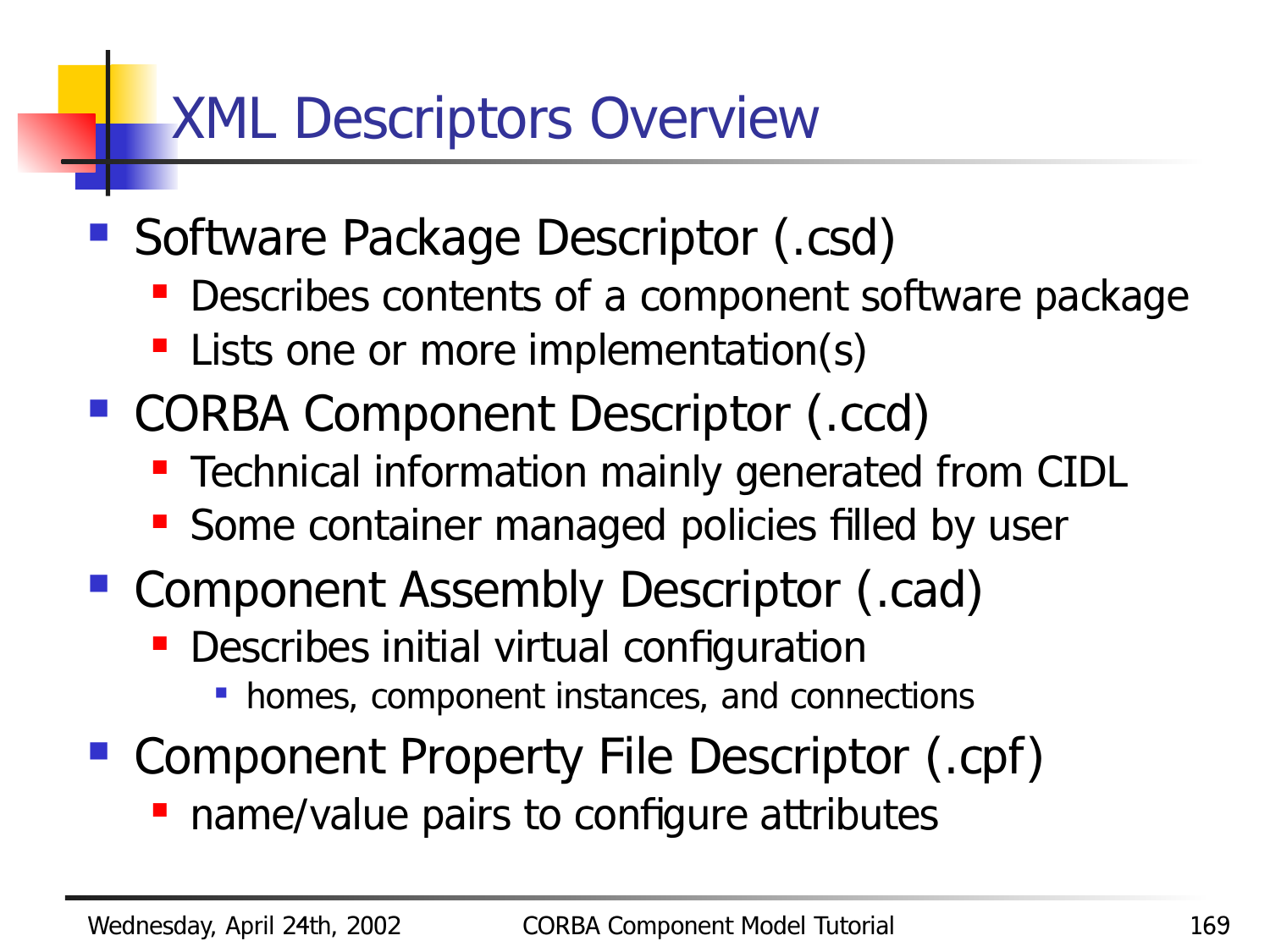

# XML Descriptors Overview
Software Package Descriptor (.csd)
Describes contents of a component software package
Lists one or more implementation(s)

CORBA Component Descriptor (.ccd)
Technical information mainly generated from CIDL
Some container managed policies filled by user

Component Assembly Descriptor (.cad)
Describes initial virtual configuration
homes, component instances, and connections

Component Property File Descriptor (.cpf)
name/value pairs to configure attributes
Wednesday, April 24th, 2002
CORBA Component Model Tutorial
169